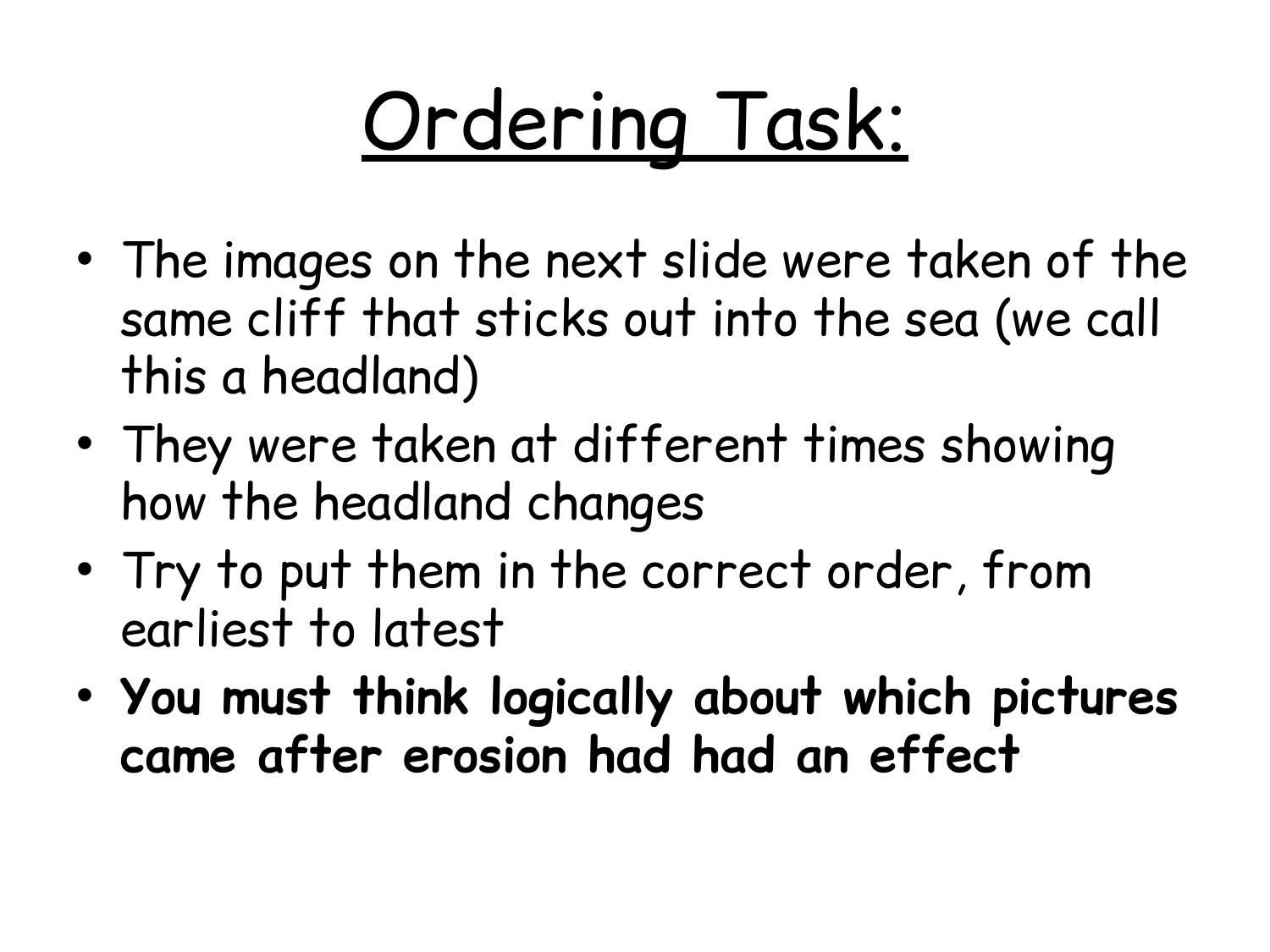

# Ordering Task:
The images on the next slide were taken of the same cliff that sticks out into the sea (we call this a headland)
They were taken at different times showing how the headland changes
Try to put them in the correct order, from earliest to latest
You must think logically about which pictures came after erosion had had an effect